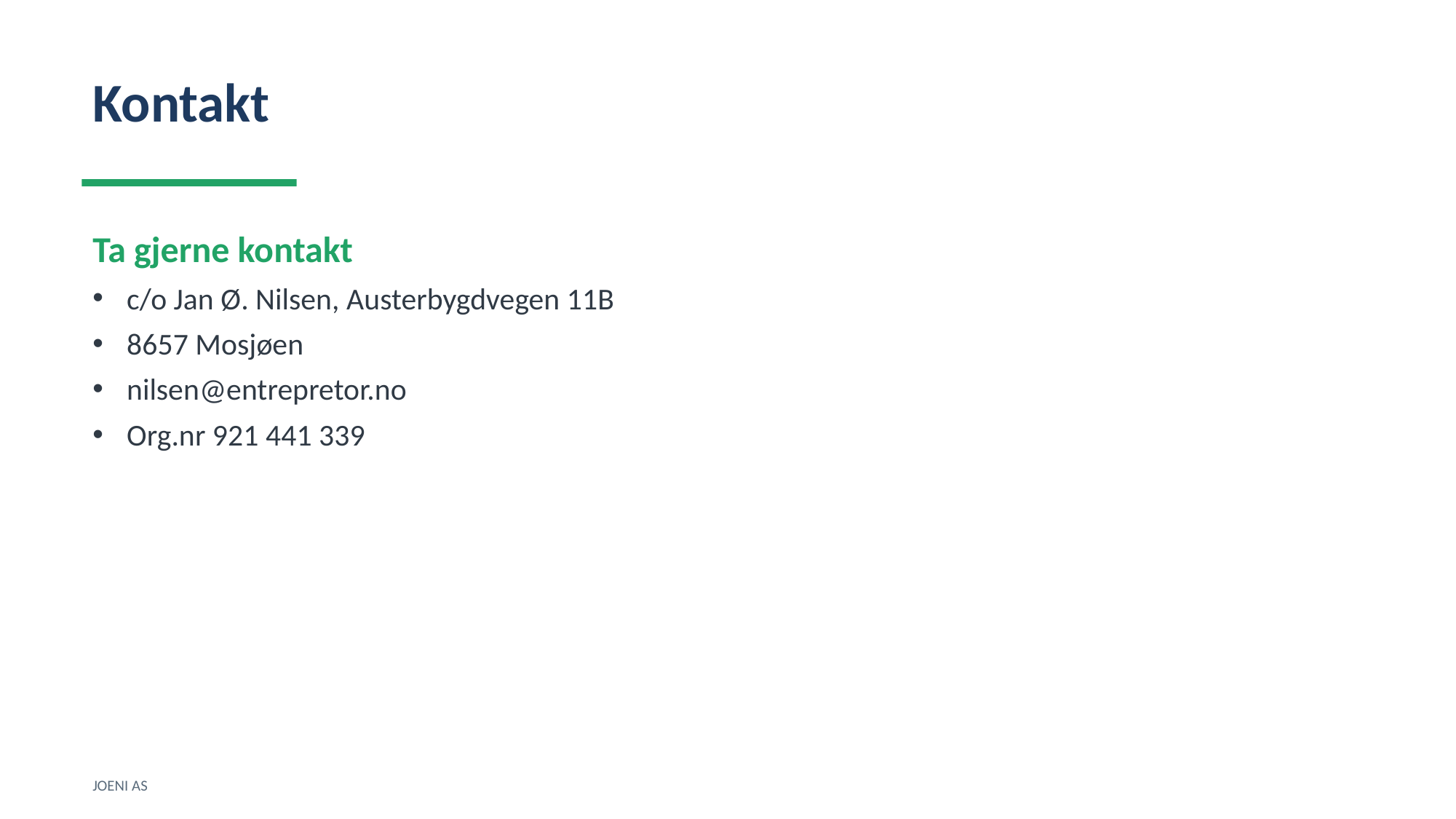

Kontakt

Ta gjerne kontakt
c/o Jan Ø. Nilsen, Austerbygdvegen 11B
8657 Mosjøen
nilsen@entrepretor.no
Org.nr 921 441 339
JOENI AS